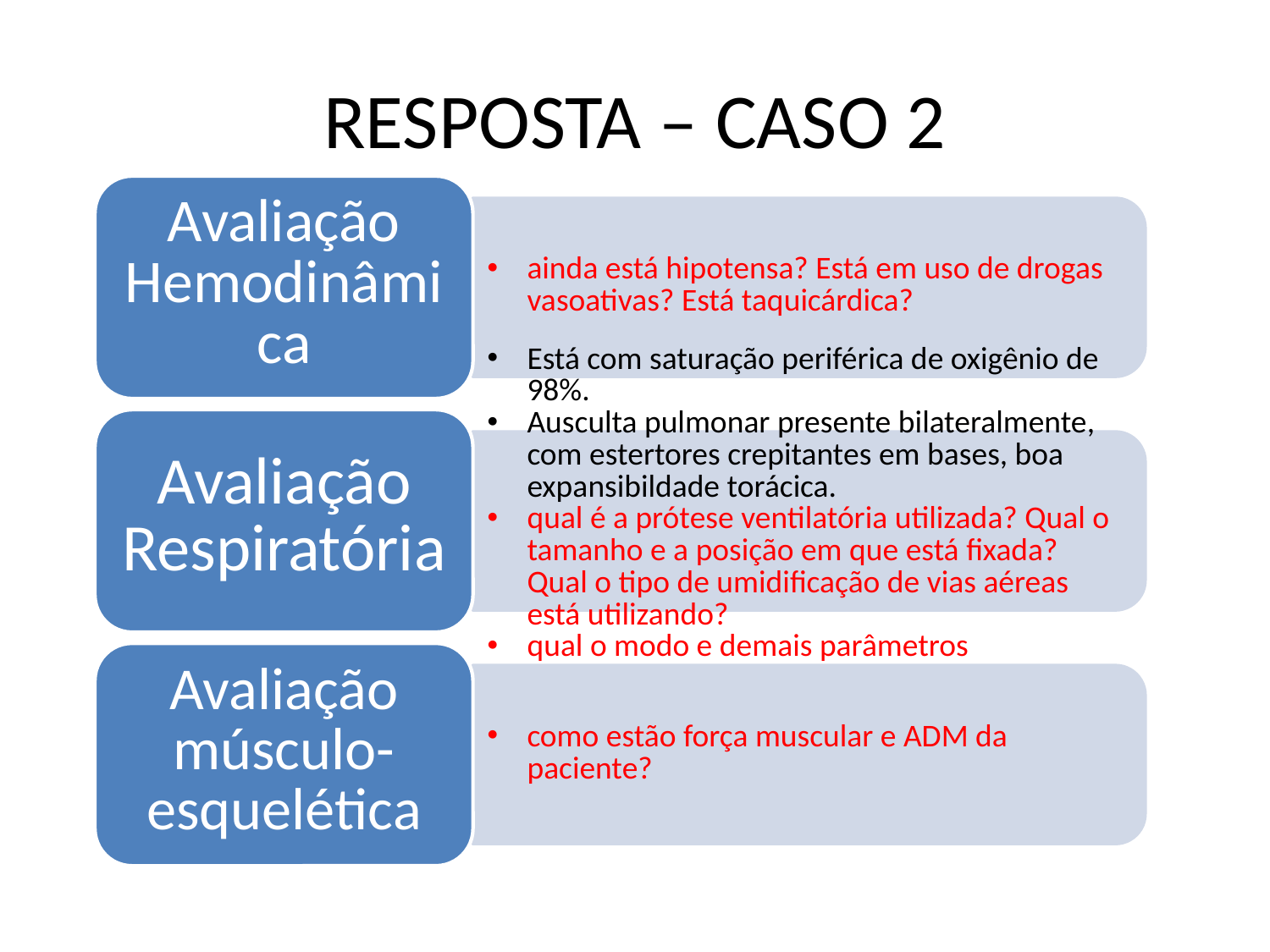

# RESPOSTA – CASO 2
Avaliação Hemodinâmica
ainda está hipotensa? Está em uso de drogas vasoativas? Está taquicárdica?
Avaliação Respiratória
Está com saturação periférica de oxigênio de 98%.
Ausculta pulmonar presente bilateralmente, com estertores crepitantes em bases, boa expansibildade torácica.
Avaliação músculo-esquelética
como estão força muscular e ADM da paciente?
qual é a prótese ventilatória utilizada? Qual o tamanho e a posição em que está fixada? Qual o tipo de umidificação de vias aéreas está utilizando?
qual o modo e demais parâmetros ventilatórios?